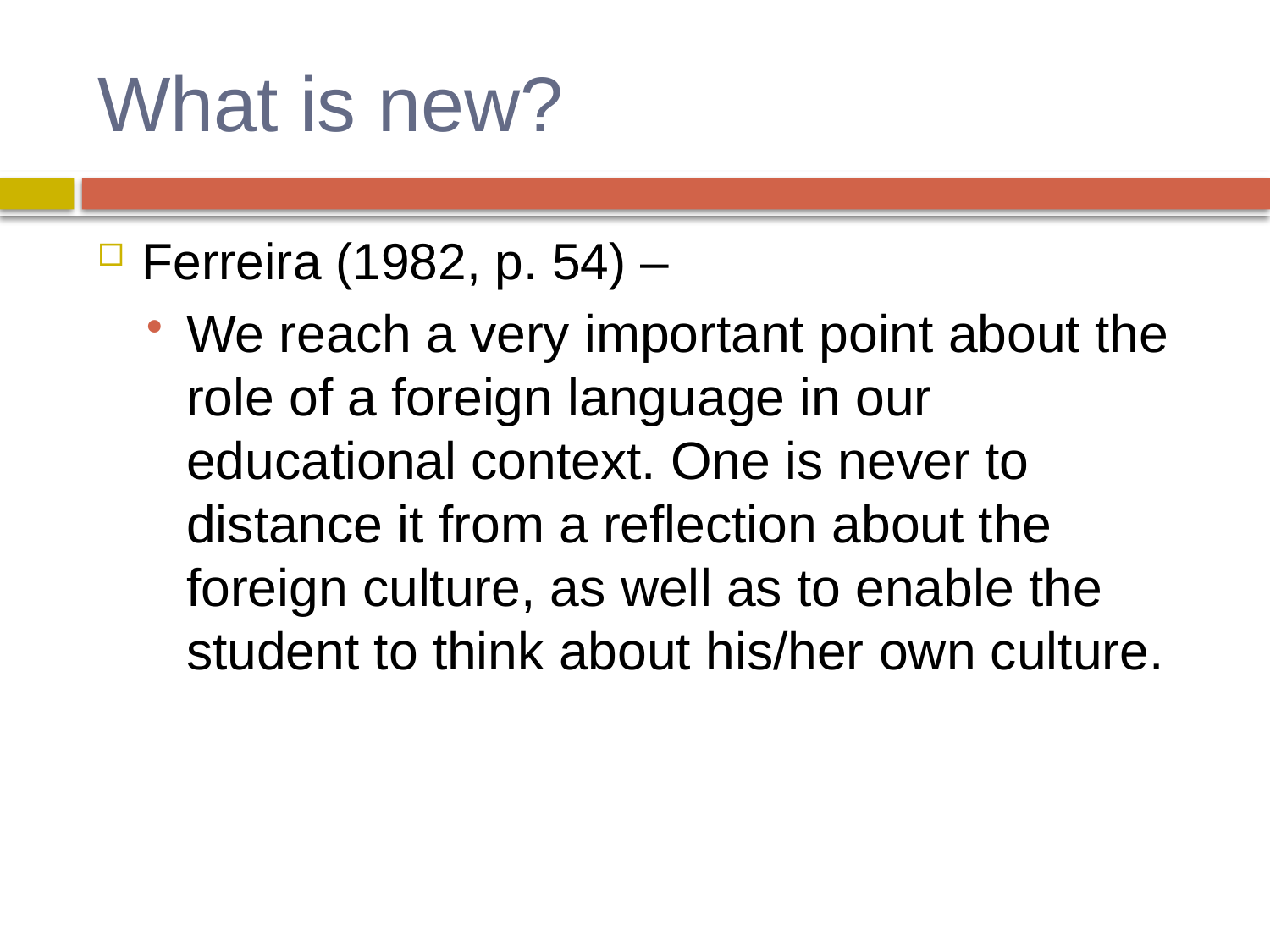

# What is new?
Ferreira (1982, p. 54) –
We reach a very important point about the role of a foreign language in our educational context. One is never to distance it from a reflection about the foreign culture, as well as to enable the student to think about his/her own culture.